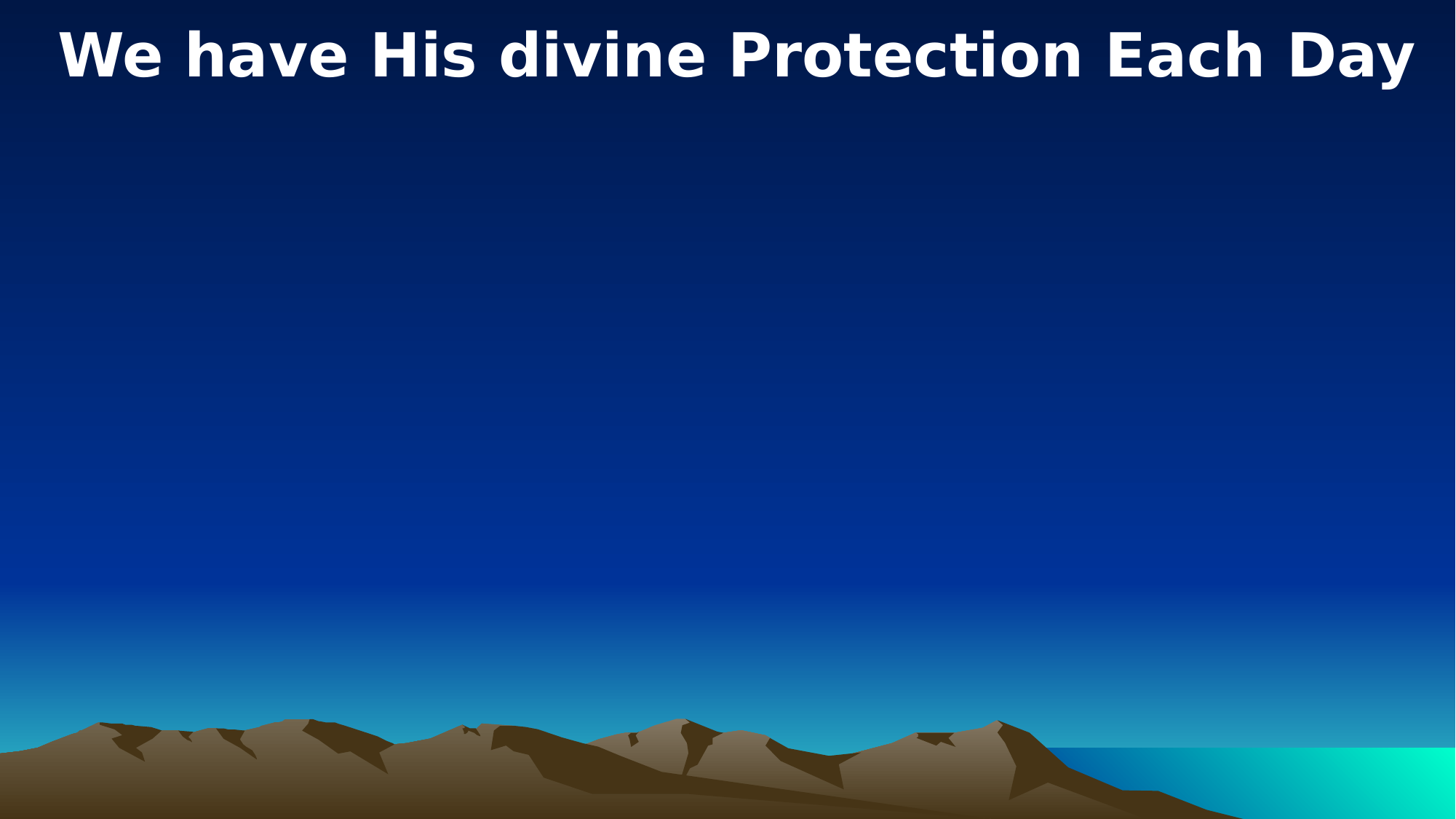

We have His divine Protection Each Day